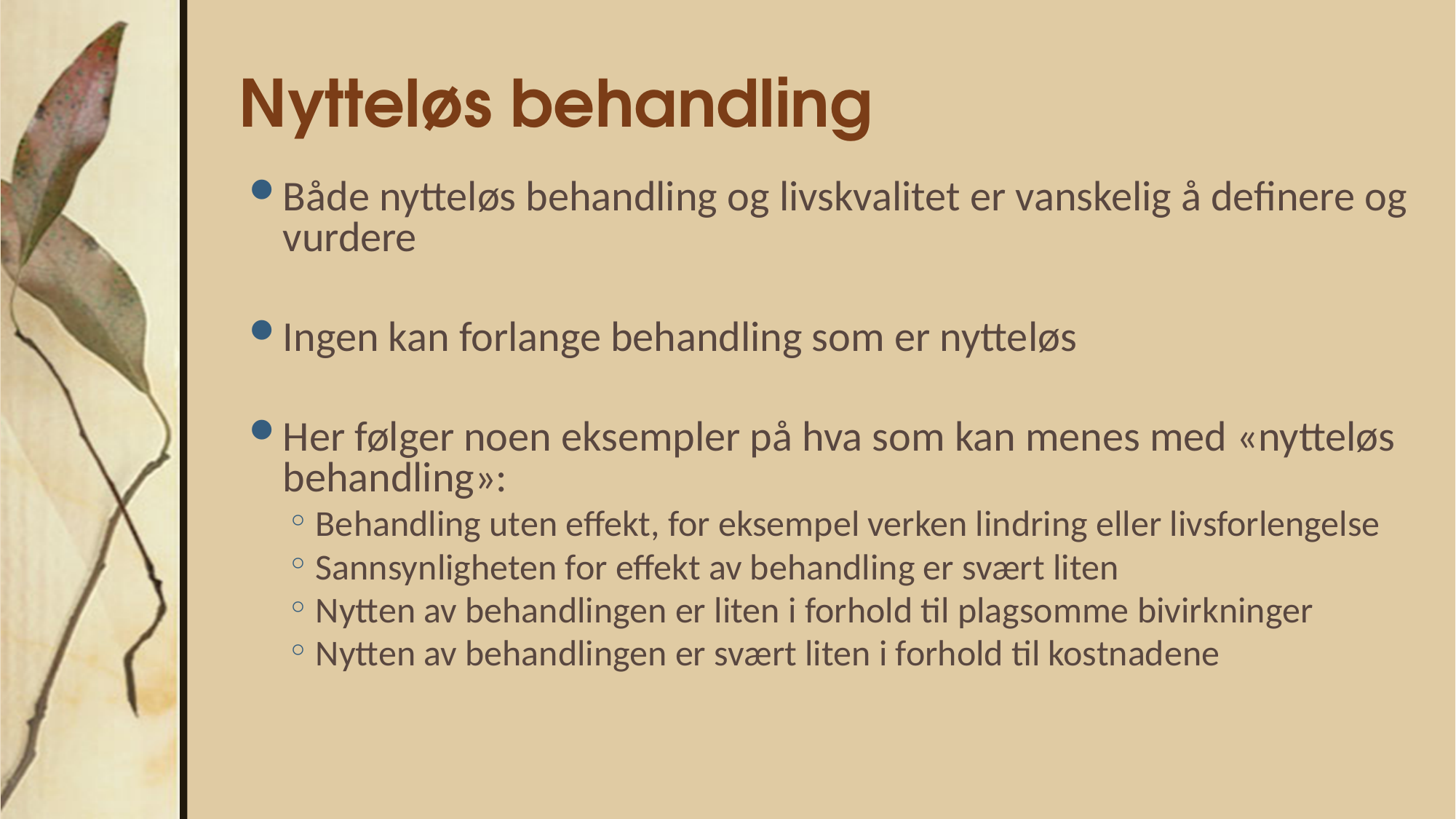

# Nytteløs behandling
Både nytteløs behandling og livskvalitet er vanskelig å definere og vurdere

Ingen kan forlange behandling som er nytteløs

Her følger noen eksempler på hva som kan menes med «nytteløs behandling»:
Behandling uten effekt, for eksempel verken lindring eller livsforlengelse
Sannsynligheten for effekt av behandling er svært liten
Nytten av behandlingen er liten i forhold til plagsomme bivirkninger
Nytten av behandlingen er svært liten i forhold til kostnadene